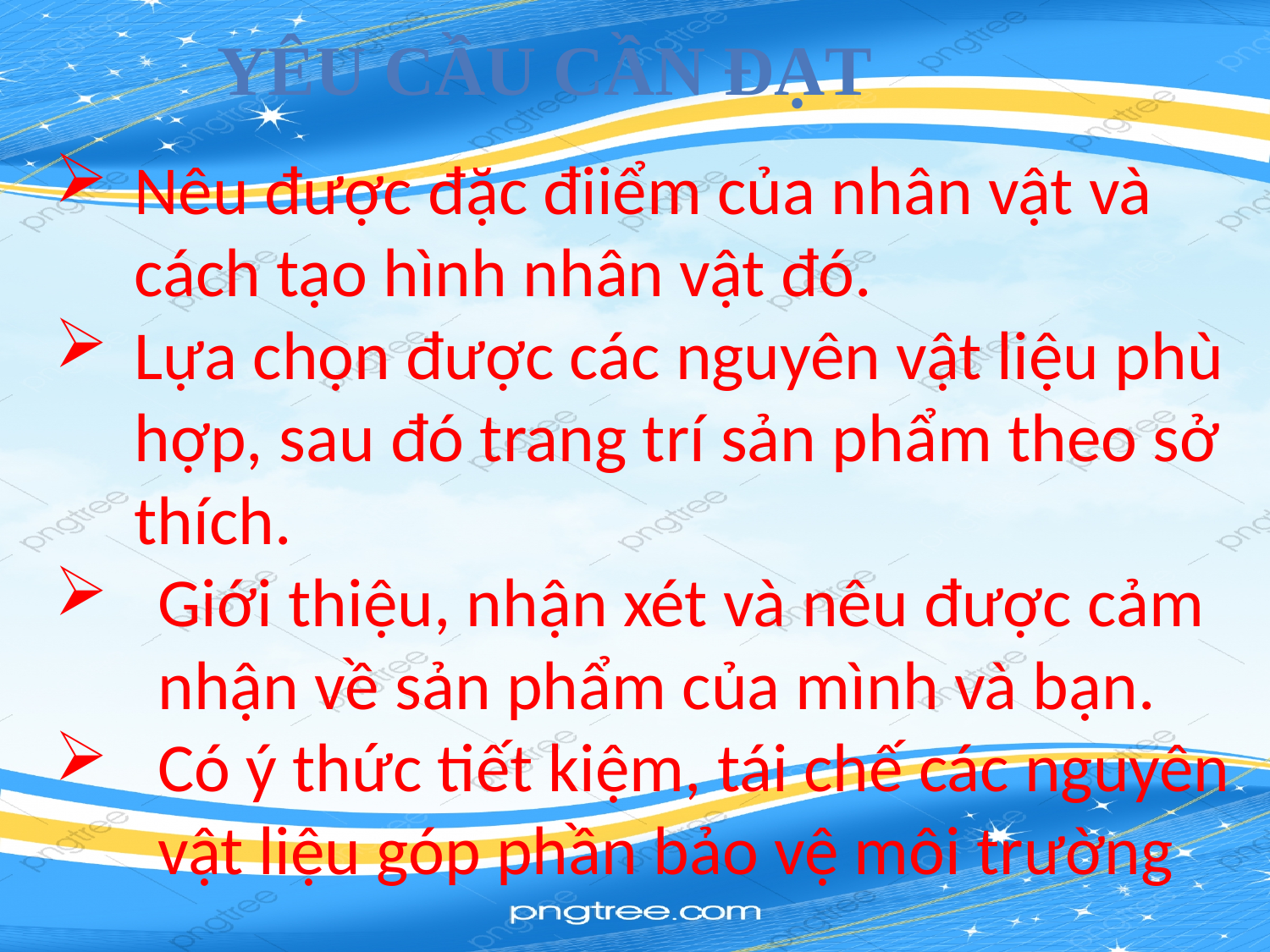

YÊU CẦU CẦN ĐẠT
Nêu được đặc điiểm của nhân vật và cách tạo hình nhân vật đó.
Lựa chọn được các nguyên vật liệu phù hợp, sau đó trang trí sản phẩm theo sở thích.
Giới thiệu, nhận xét và nêu được cảm nhận về sản phẩm của mình và bạn.
Có ý thức tiết kiệm, tái chế các nguyên vật liệu góp phần bảo vệ môi trường